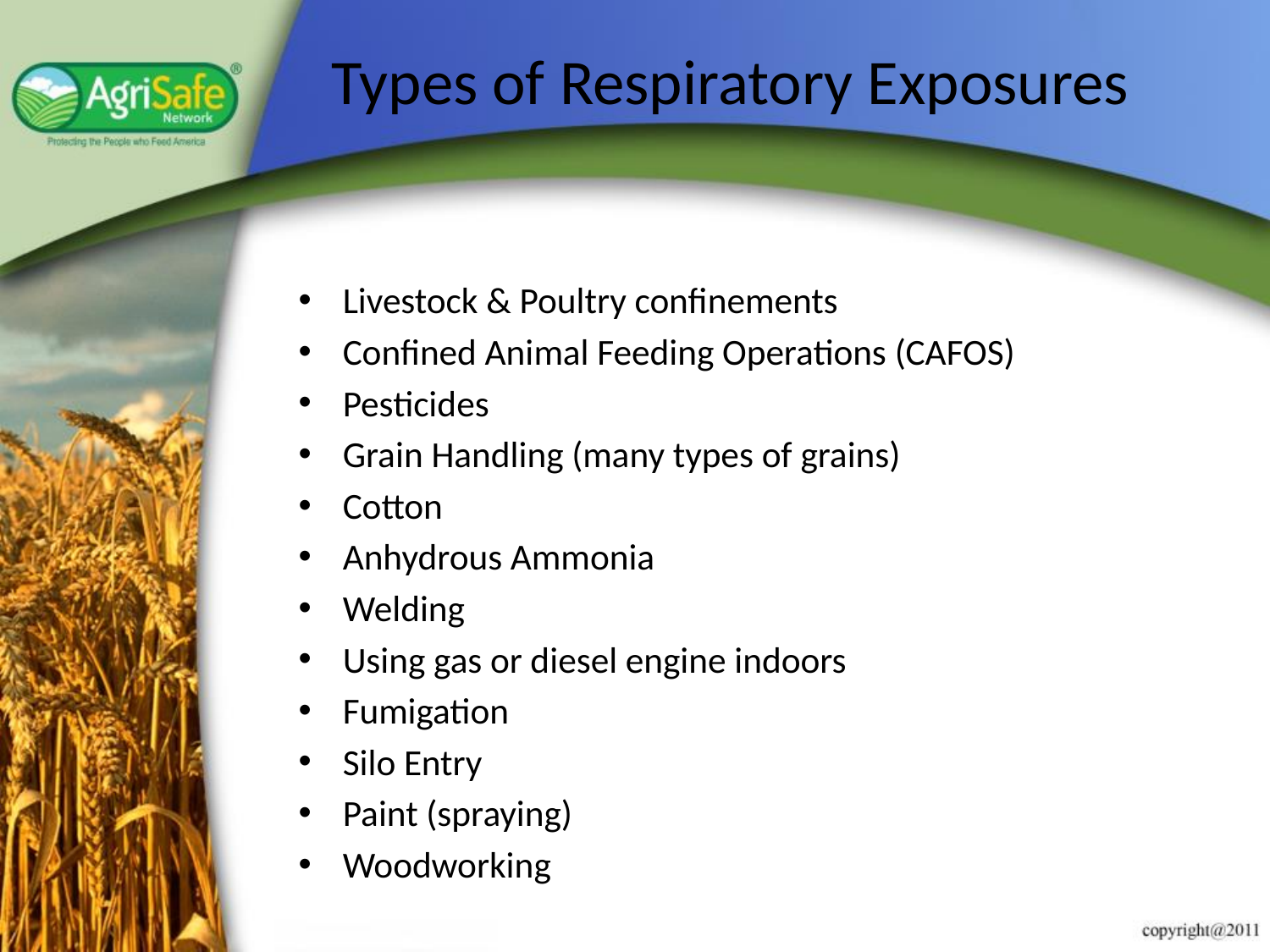

# Types of Respiratory Exposures
Livestock & Poultry confinements
Confined Animal Feeding Operations (CAFOS)
Pesticides
Grain Handling (many types of grains)
Cotton
Anhydrous Ammonia
Welding
Using gas or diesel engine indoors
Fumigation
Silo Entry
Paint (spraying)
Woodworking